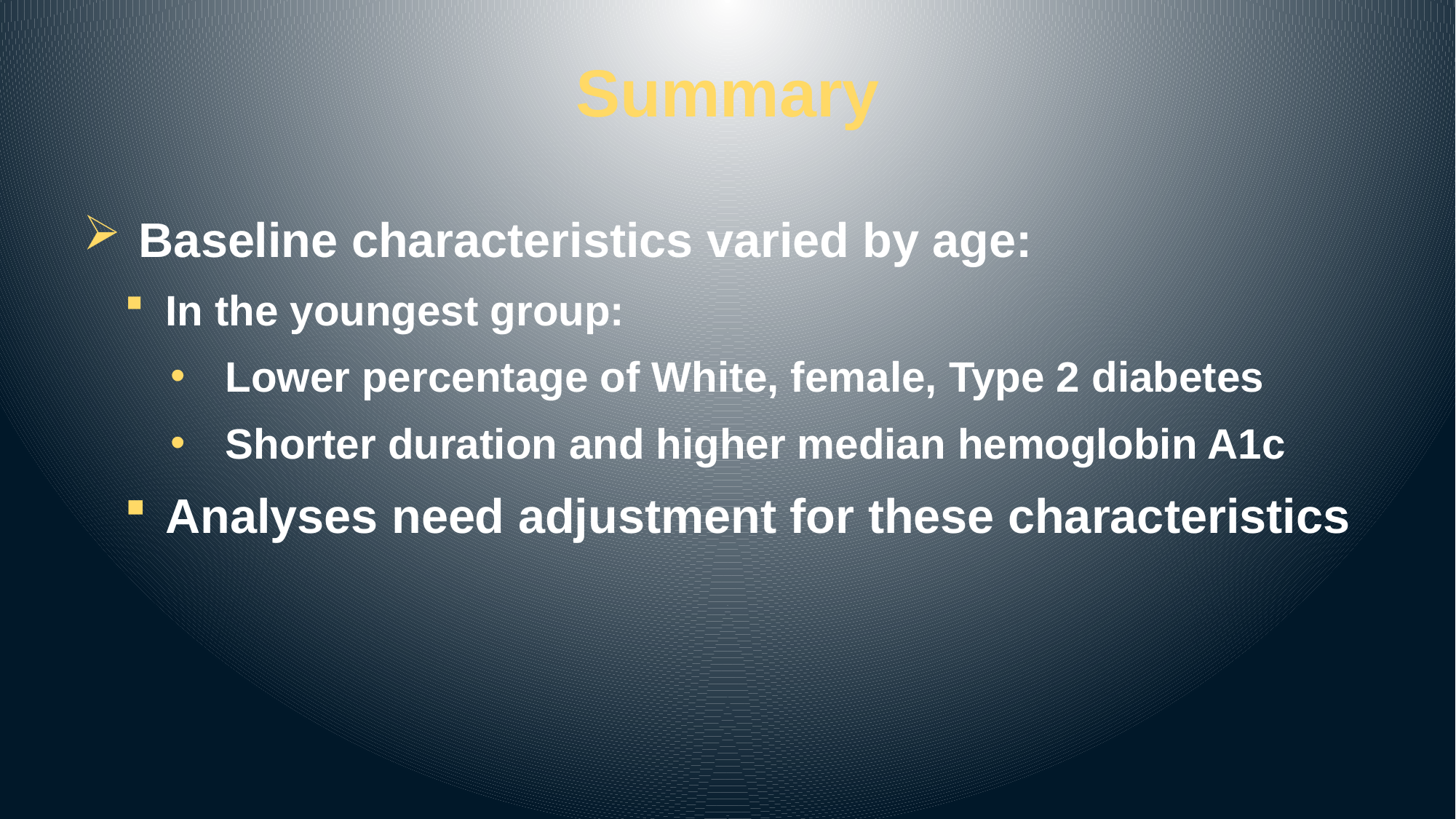

# Summary
Baseline characteristics varied by age:
In the youngest group:
Lower percentage of White, female, Type 2 diabetes
Shorter duration and higher median hemoglobin A1c
Analyses need adjustment for these characteristics